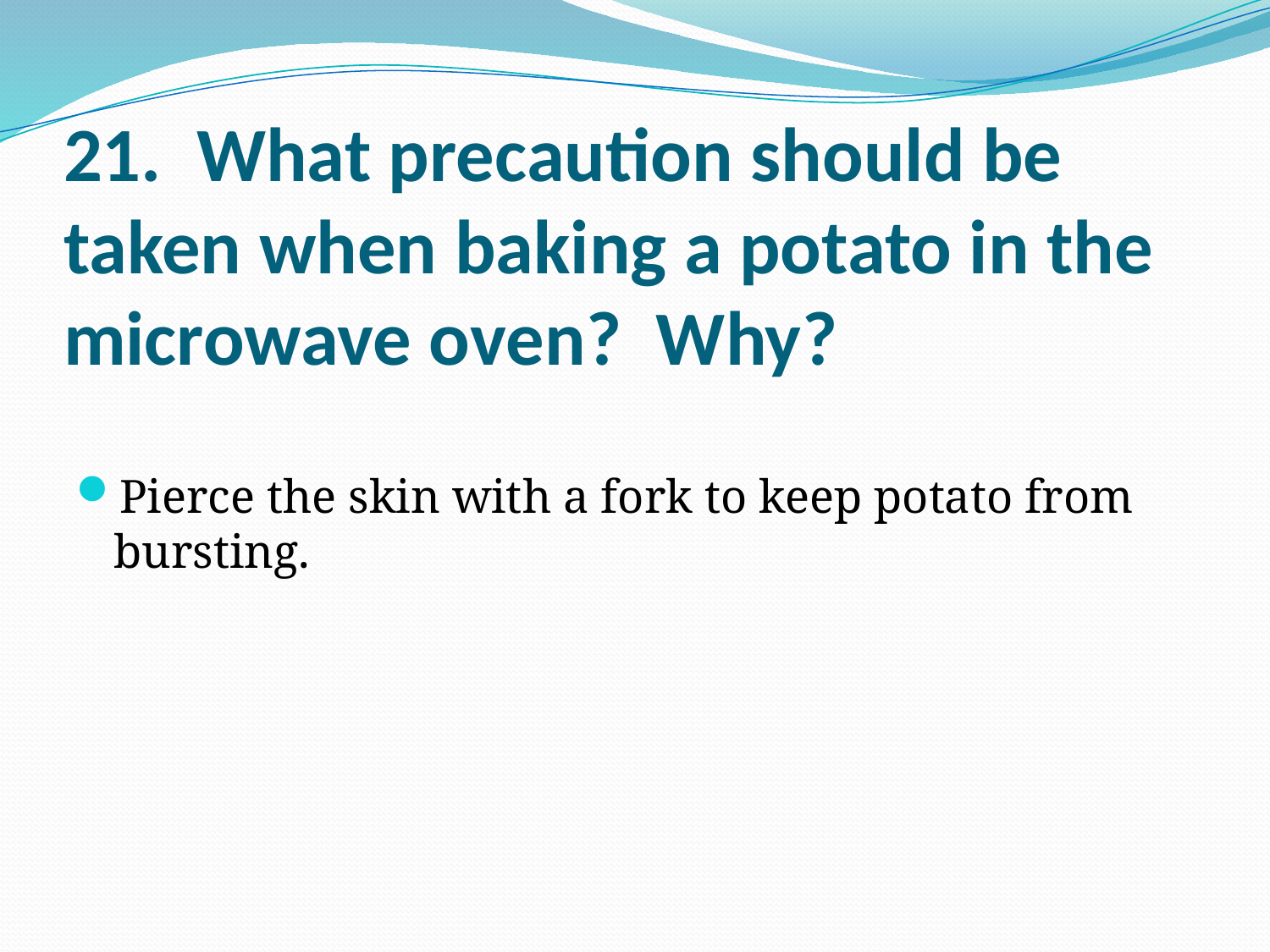

# 21.  What precaution should be taken when baking a potato in the microwave oven?  Why?

Pierce the skin with a fork to keep potato from bursting.